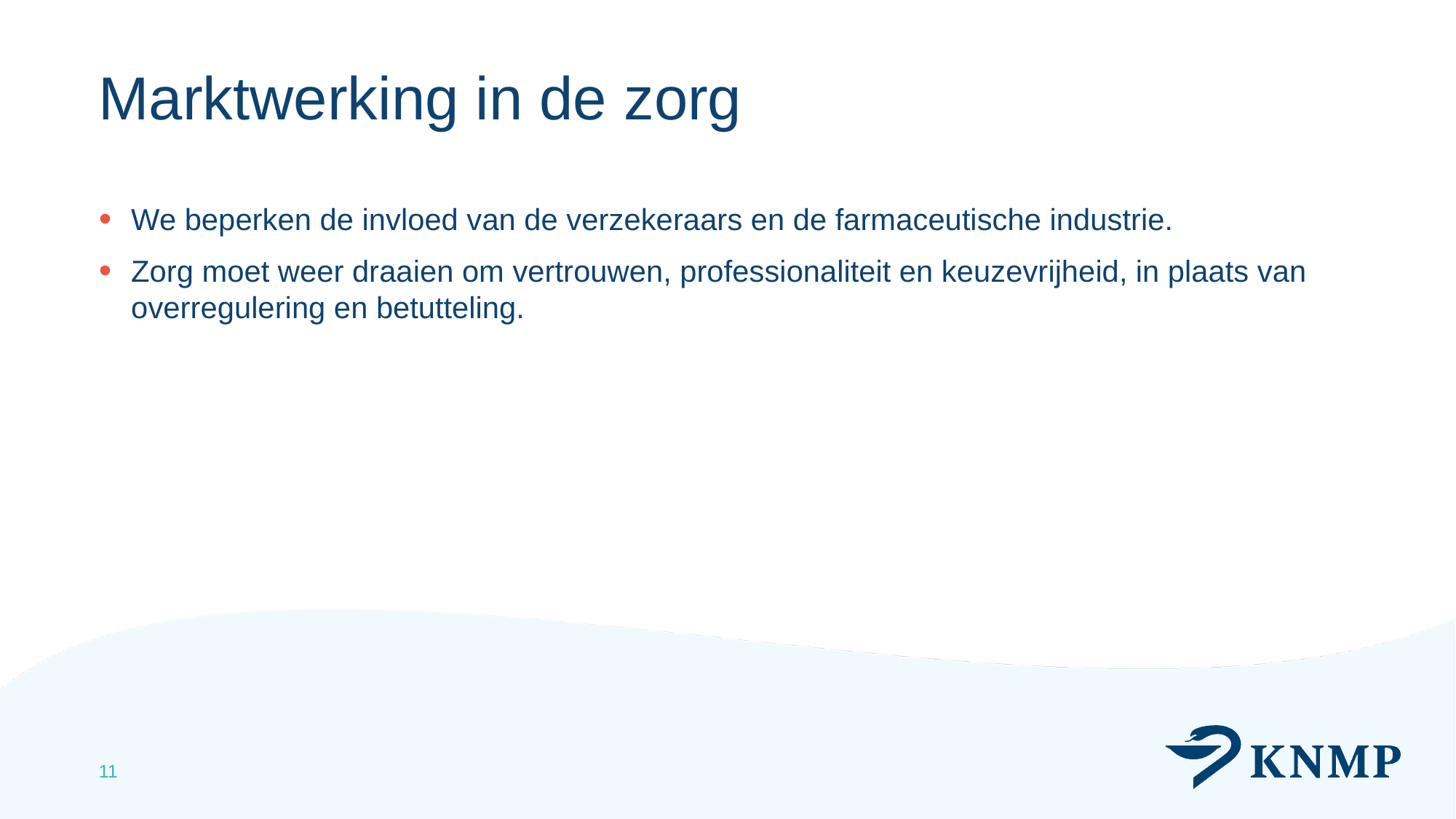

# Marktwerking in de zorg
We beperken de invloed van de verzekeraars en de farmaceutische industrie.
Zorg moet weer draaien om vertrouwen, professionaliteit en keuzevrijheid, in plaats van overregulering en betutteling.
11